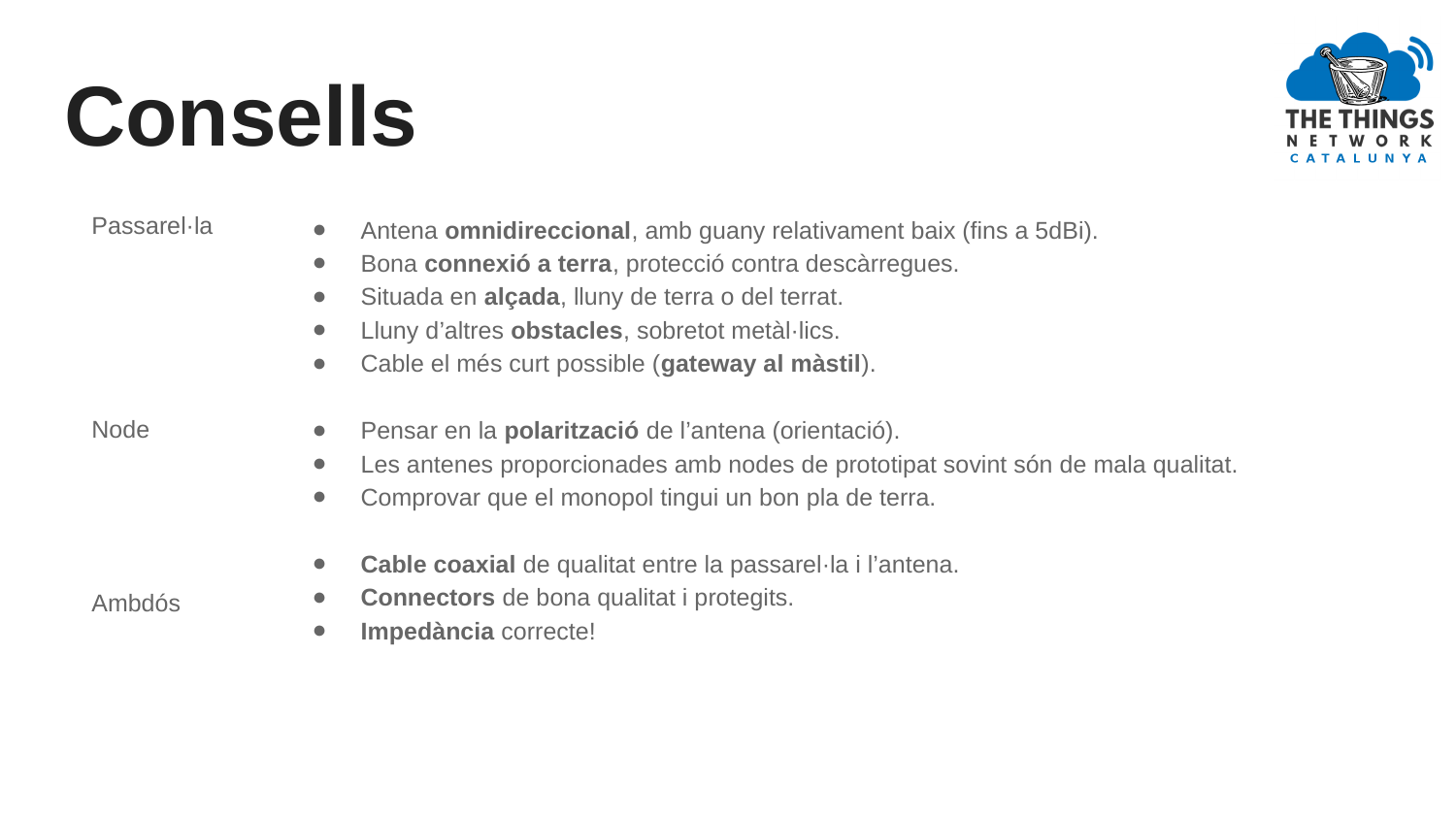

# Consells
Passarel·la
Node
Ambdós
Antena omnidireccional, amb guany relativament baix (fins a 5dBi).
Bona connexió a terra, protecció contra descàrregues.
Situada en alçada, lluny de terra o del terrat.
Lluny d’altres obstacles, sobretot metàl·lics.
Cable el més curt possible (gateway al màstil).
Pensar en la polarització de l’antena (orientació).
Les antenes proporcionades amb nodes de prototipat sovint són de mala qualitat.
Comprovar que el monopol tingui un bon pla de terra.
Cable coaxial de qualitat entre la passarel·la i l’antena.
Connectors de bona qualitat i protegits.
Impedància correcte!